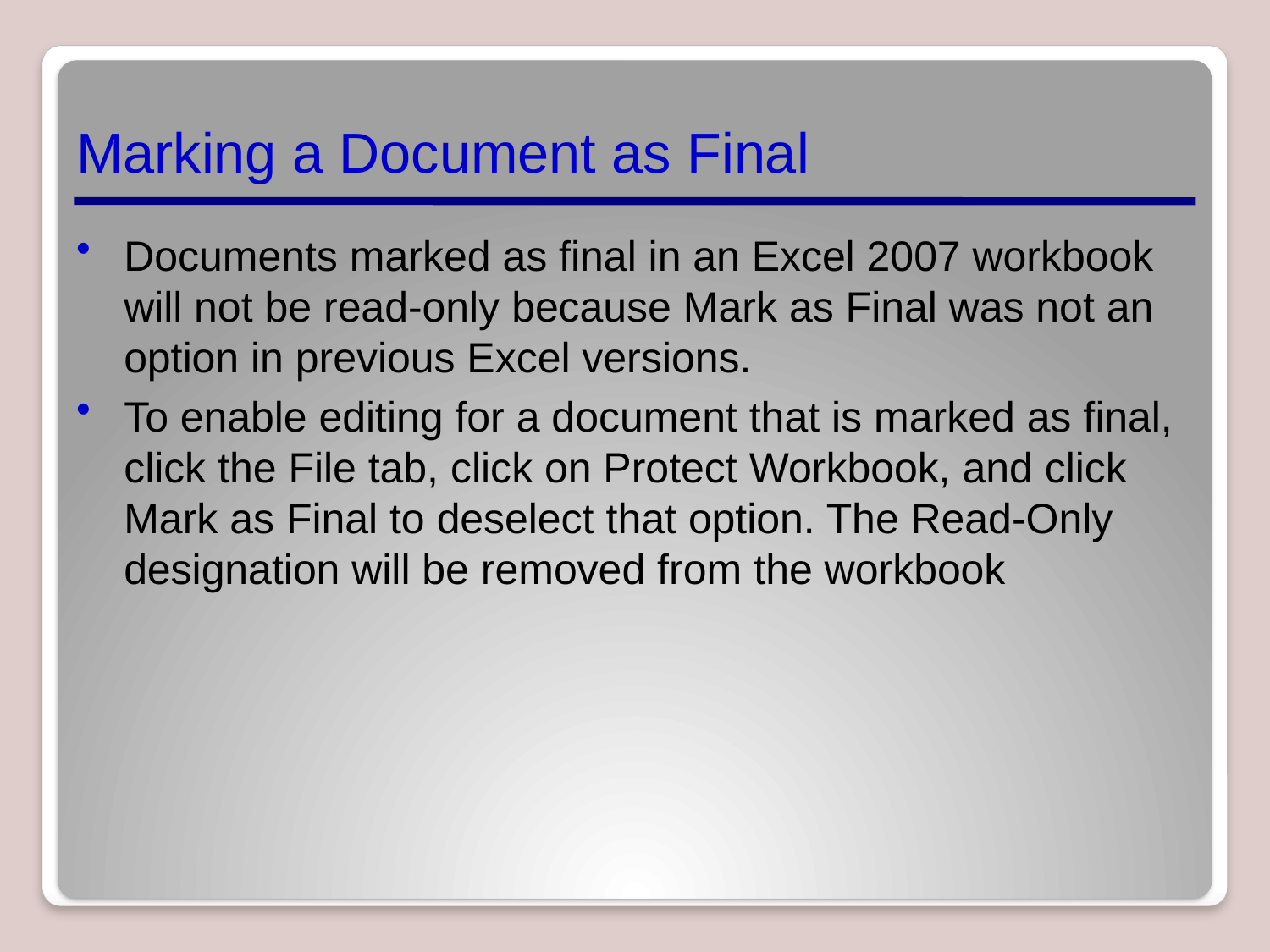

# Marking a Document as Final
Documents marked as final in an Excel 2007 workbook will not be read-only because Mark as Final was not an option in previous Excel versions.
To enable editing for a document that is marked as final, click the File tab, click on Protect Workbook, and click Mark as Final to deselect that option. The Read-Only designation will be removed from the workbook